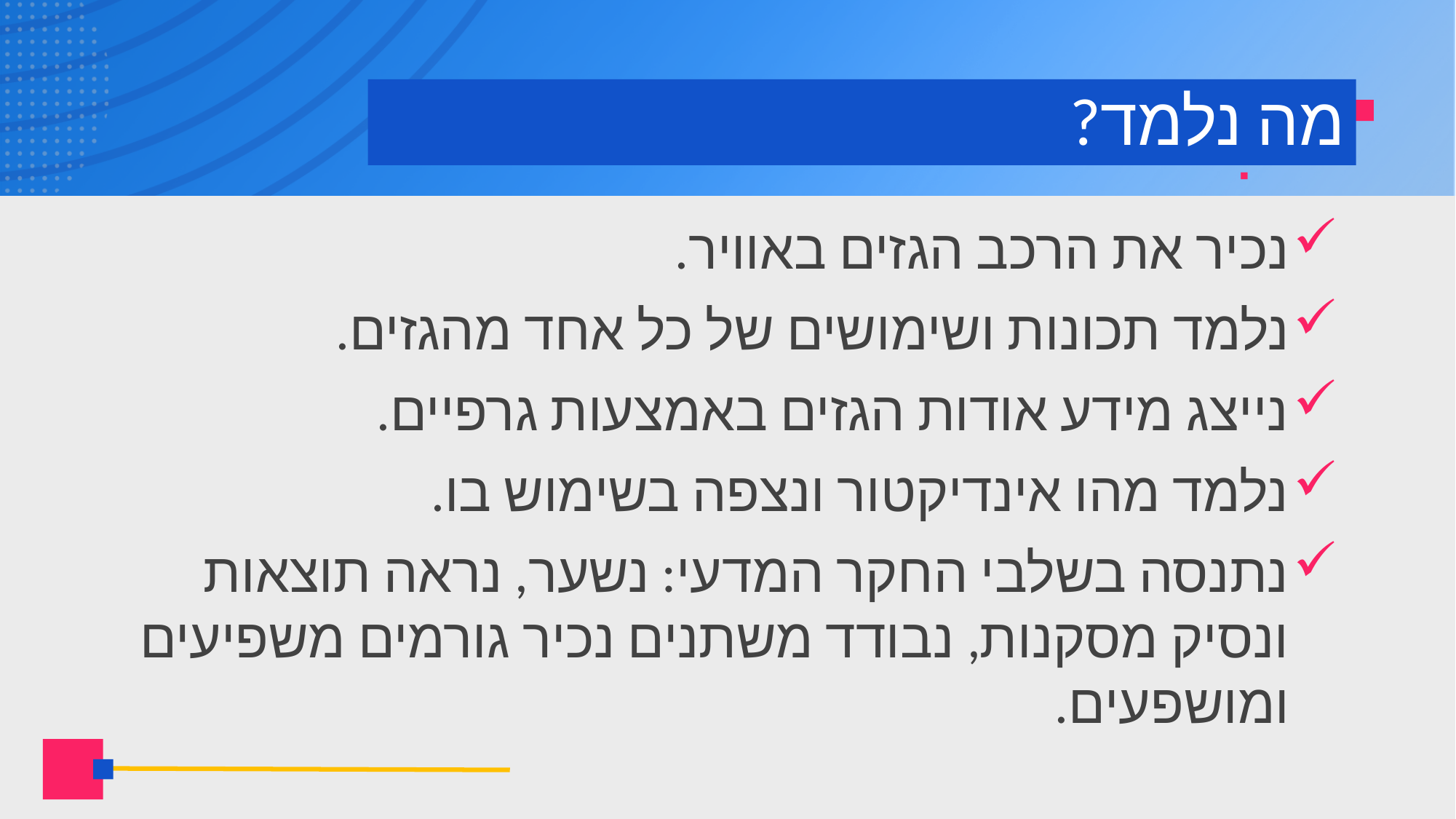

# מה נלמד?
נכיר את הרכב הגזים באוויר.
נלמד תכונות ושימושים של כל אחד מהגזים.
נייצג מידע אודות הגזים באמצעות גרפיים.
נלמד מהו אינדיקטור ונצפה בשימוש בו.
נתנסה בשלבי החקר המדעי: נשער, נראה תוצאות ונסיק מסקנות, נבודד משתנים נכיר גורמים משפיעים ומושפעים.